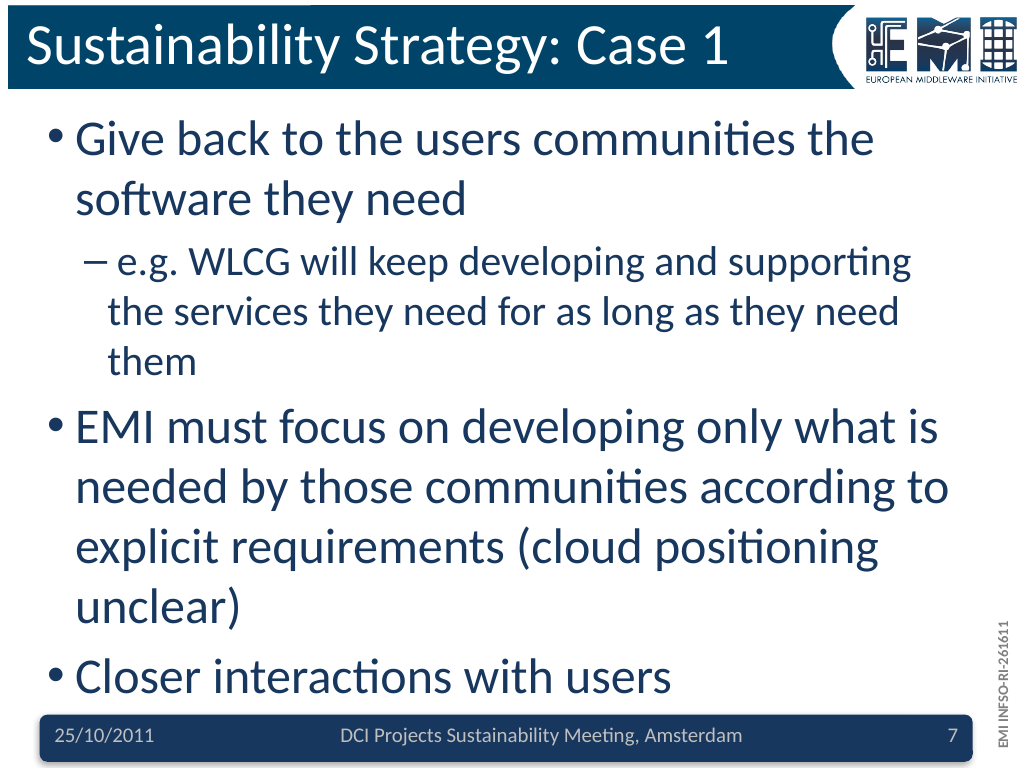

# Sustainability Strategy: Case 1
Give back to the users communities the software they need
 e.g. WLCG will keep developing and supporting the services they need for as long as they need them
EMI must focus on developing only what is needed by those communities according to explicit requirements (cloud positioning unclear)
Closer interactions with users
25/10/2011
DCI Projects Sustainability Meeting, Amsterdam
7